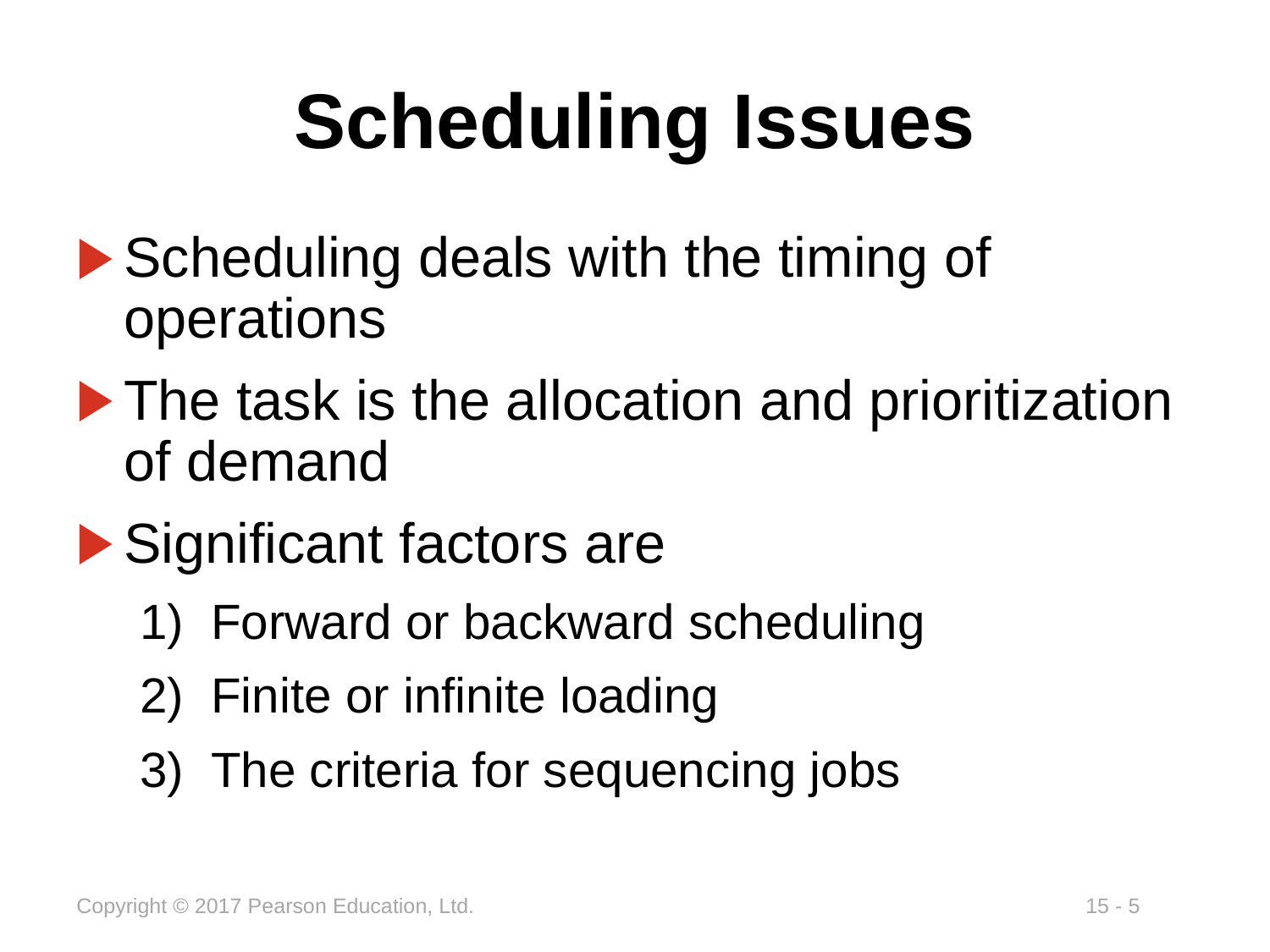

# Scheduling Issues
Scheduling deals with the timing of operations
The task is the allocation and prioritization of demand
Significant factors are
Forward or backward scheduling
Finite or infinite loading
The criteria for sequencing jobs